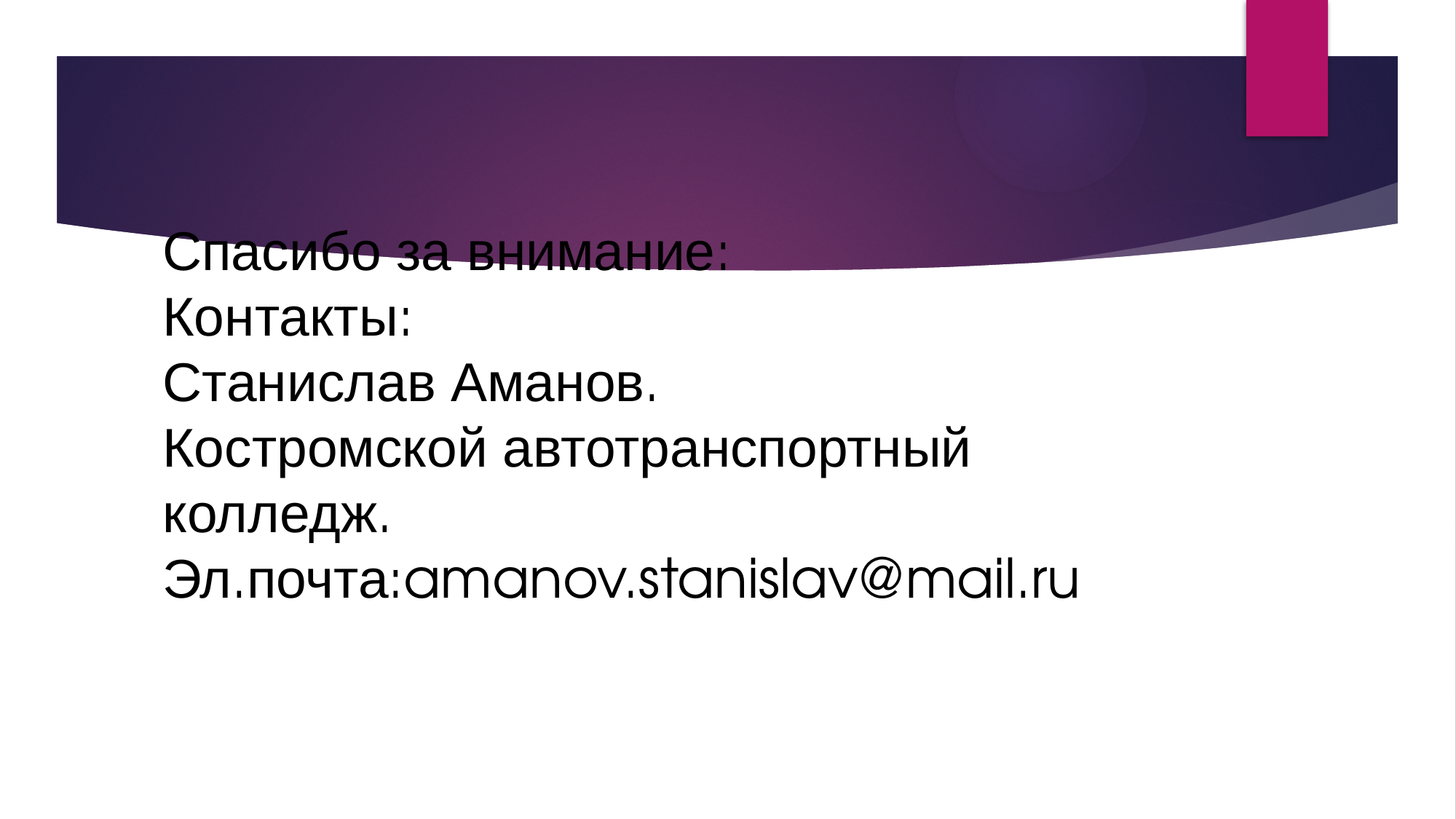

# Спасибо за внимание: Контакты: Станислав Аманов. Костромской автотранспортный колледж. Эл.почта:amanov.stanislav@mail.ru